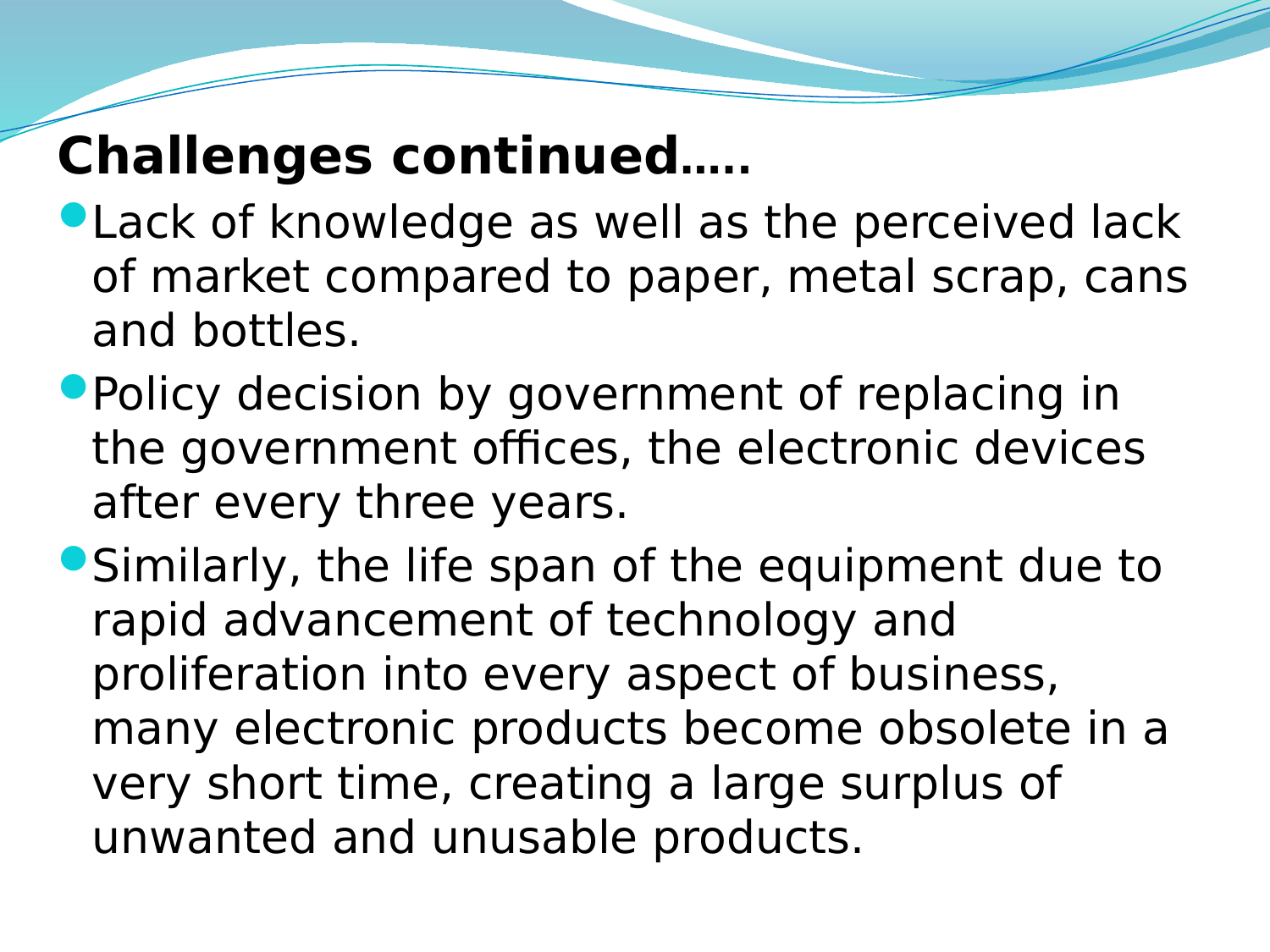

Challenges continued…..
Lack of knowledge as well as the perceived lack of market compared to paper, metal scrap, cans and bottles.
Policy decision by government of replacing in the government offices, the electronic devices after every three years.
Similarly, the life span of the equipment due to rapid advancement of technology and proliferation into every aspect of business, many electronic products become obsolete in a very short time, creating a large surplus of unwanted and unusable products.